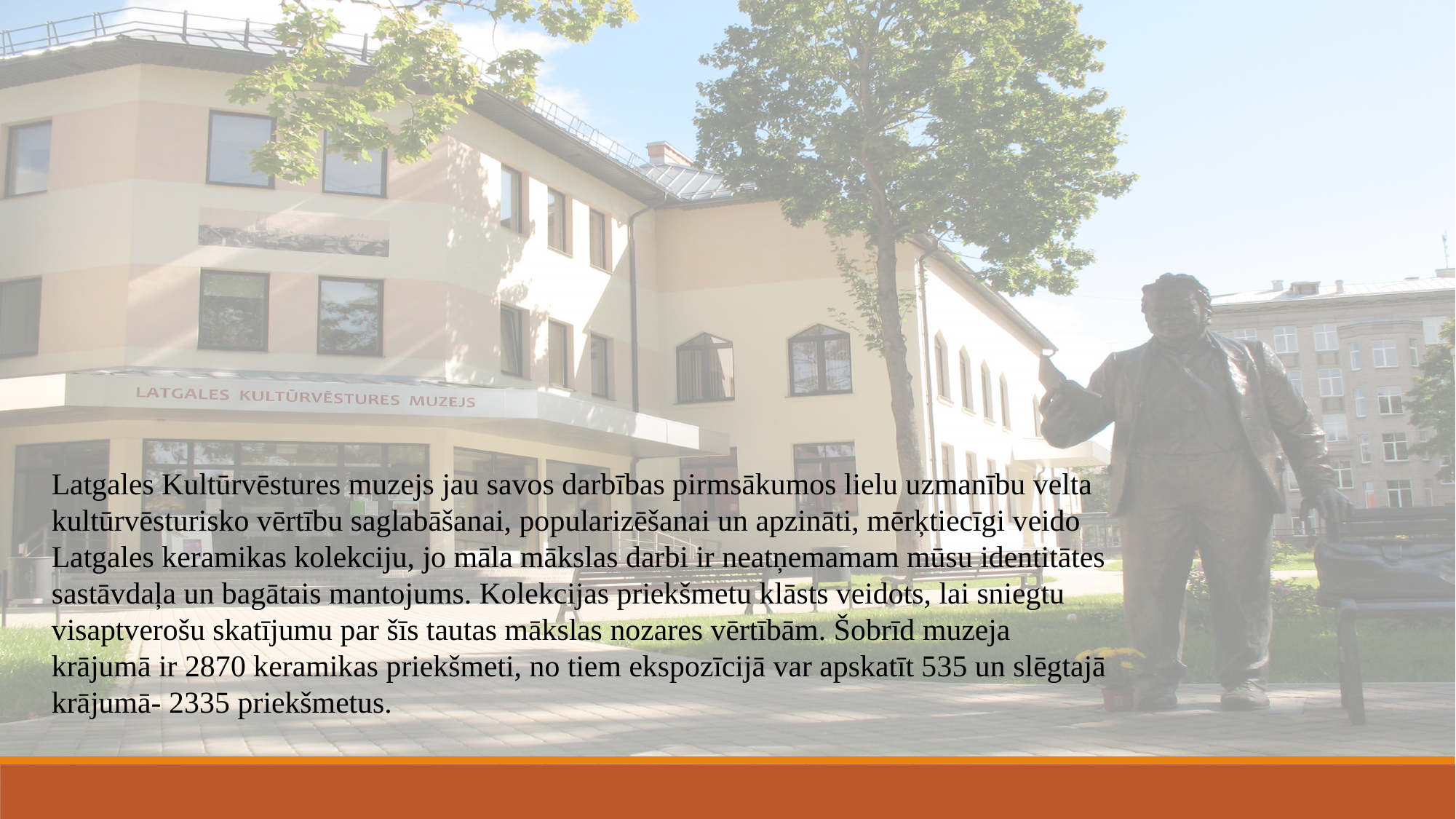

Latgales Kultūrvēstures muzejs jau savos darbības pirmsākumos lielu uzmanību velta kultūrvēsturisko vērtību saglabāšanai, popularizēšanai un apzināti, mērķtiecīgi veido Latgales keramikas kolekciju, jo māla mākslas darbi ir neatņemamam mūsu identitātes sastāvdaļa un bagātais mantojums. Kolekcijas priekšmetu klāsts veidots, lai sniegtu visaptverošu skatījumu par šīs tautas mākslas nozares vērtībām. Šobrīd muzeja krājumā ir 2870 keramikas priekšmeti, no tiem ekspozīcijā var apskatīt 535 un slēgtajā krājumā- 2335 priekšmetus.